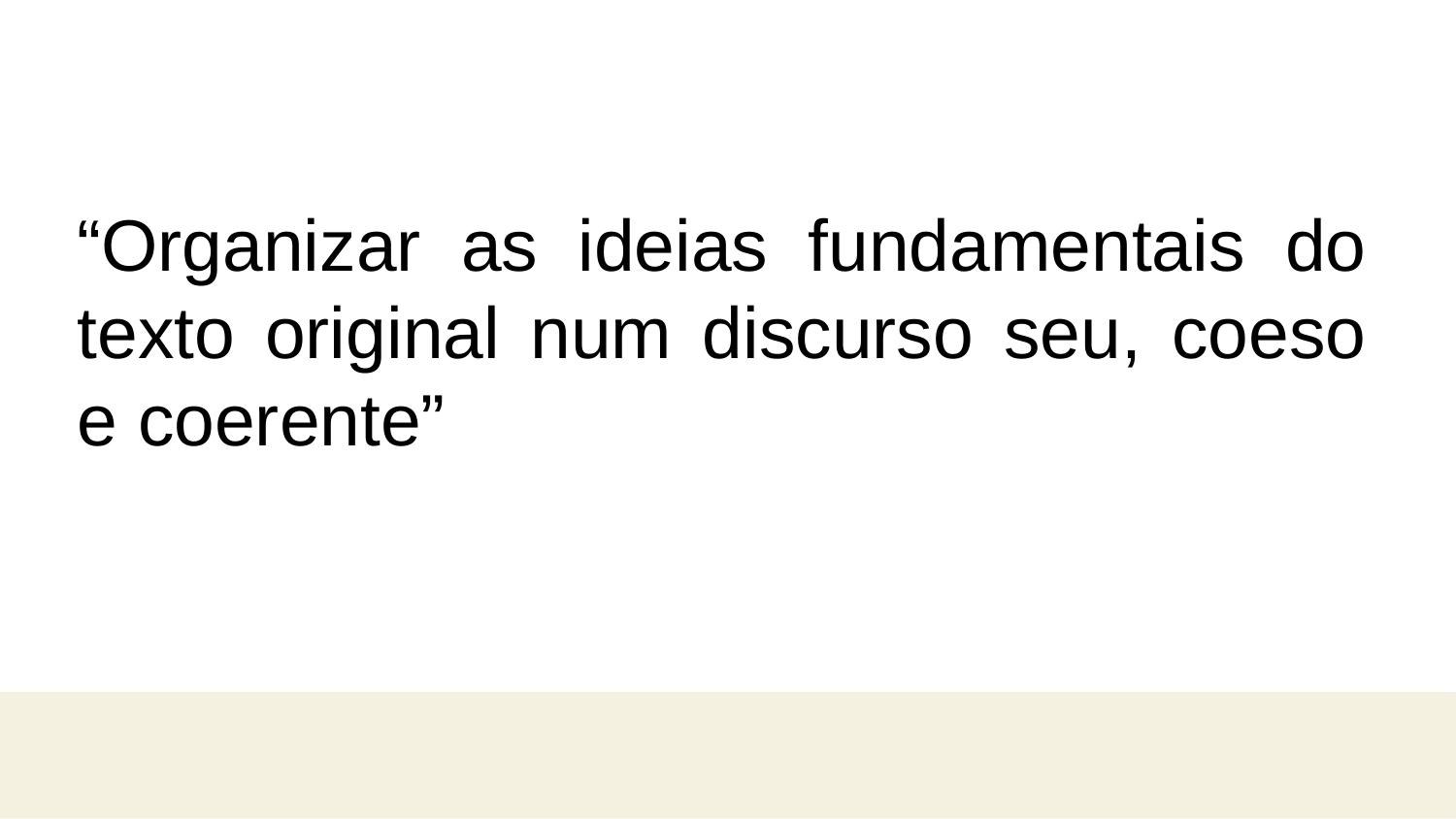

“Organizar as ideias fundamentais do texto original num discurso seu, coeso e coerente”